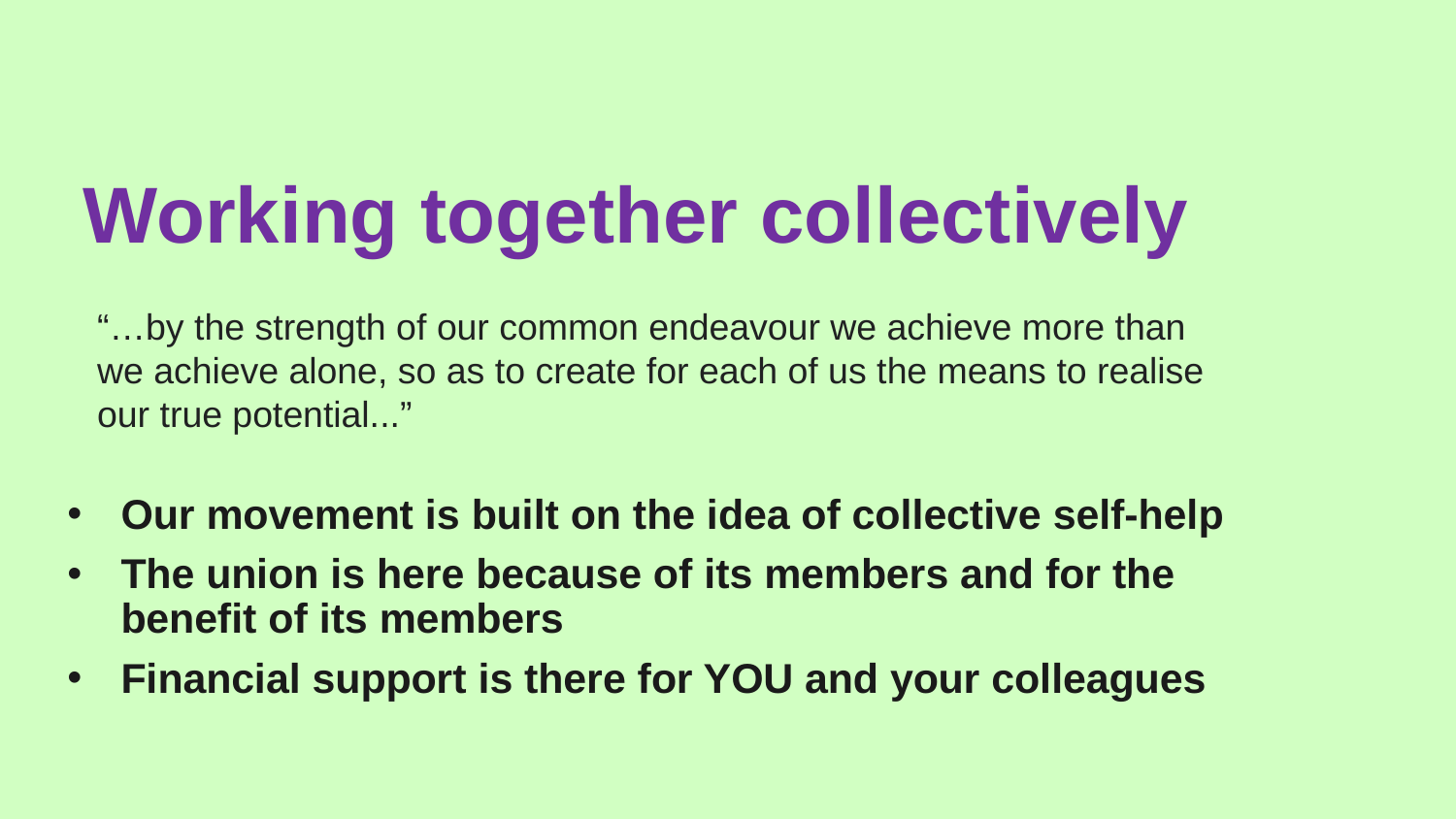

# Working together collectively
“…by the strength of our common endeavour we achieve more than we achieve alone, so as to create for each of us the means to realise our true potential...”
Our movement is built on the idea of collective self-help
The union is here because of its members and for the benefit of its members
Financial support is there for YOU and your colleagues